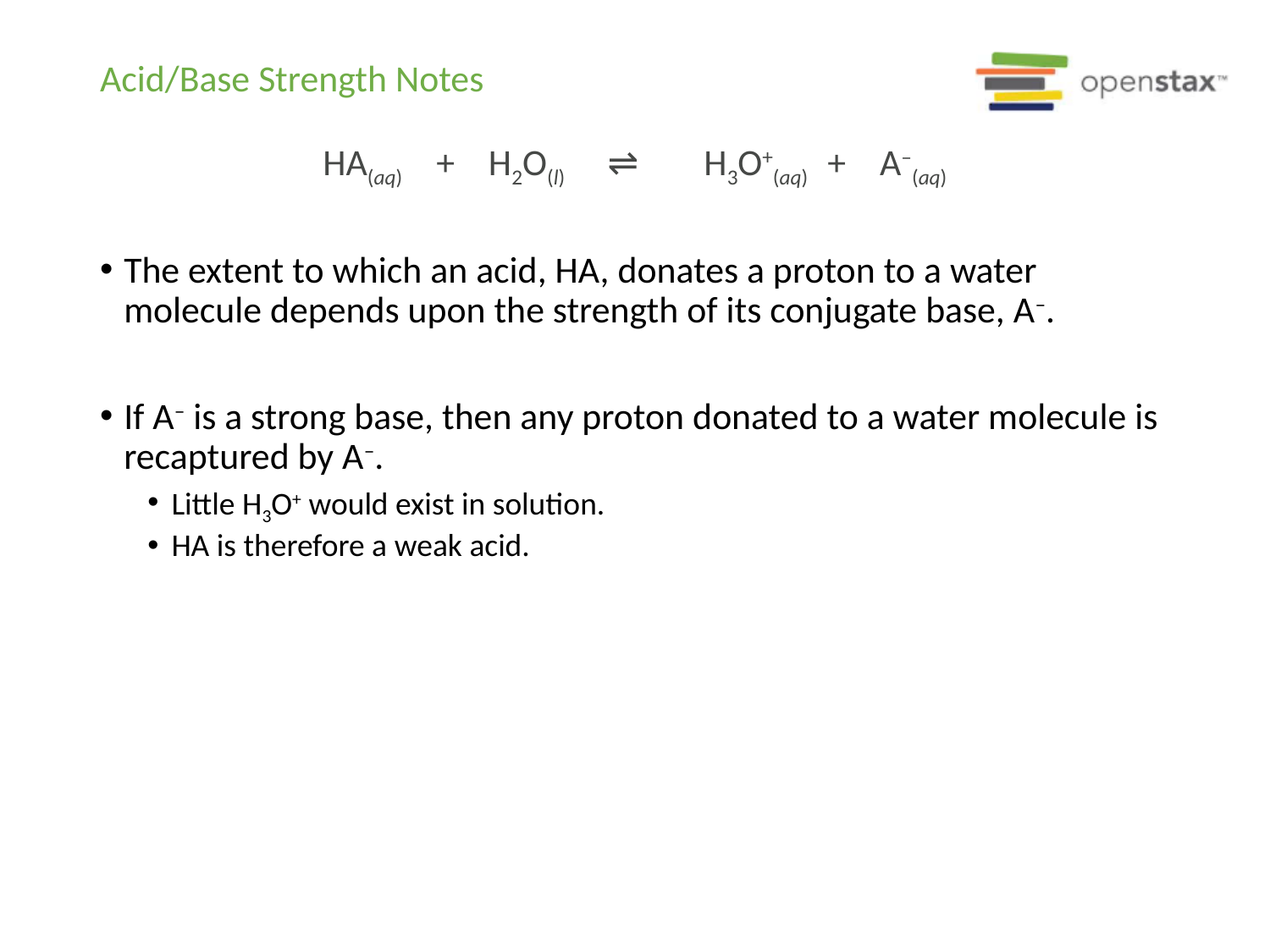

# Acid/Base Strength Notes
HA(aq)    +    H2O(l)     ⇌ 	H3O+(aq)    +    A–(aq)

The extent to which an acid, HA, donates a proton to a water molecule depends upon the strength of its conjugate base, A–.

If A– is a strong base, then any proton donated to a water molecule is recaptured by A–.
Little H3O+ would exist in solution.
HA is therefore a weak acid.